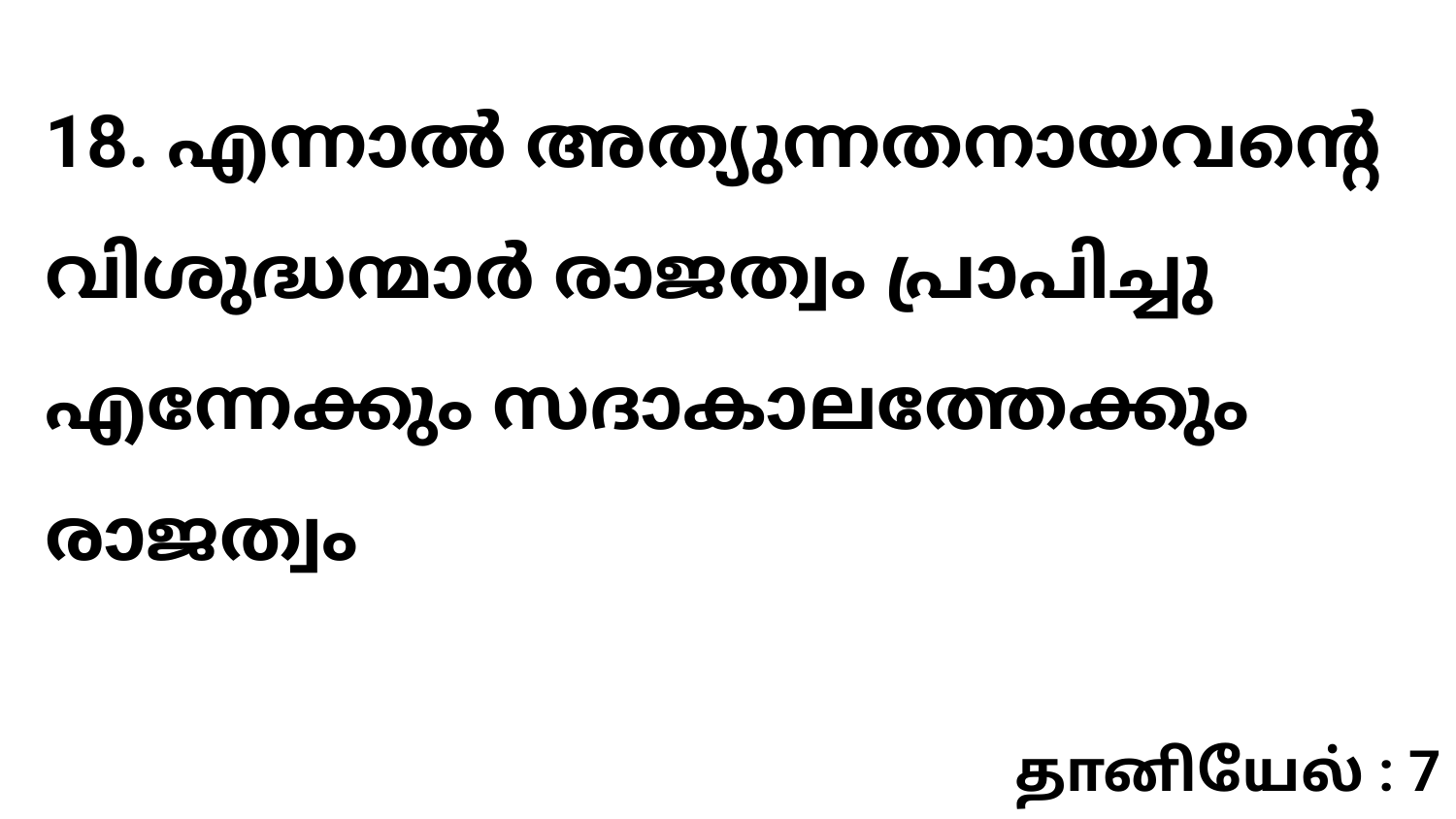

18. എന്നാൽ അത്യുന്നതനായവന്റെ വിശുദ്ധന്മാർ രാജത്വം പ്രാപിച്ചു എന്നേക്കും സദാകാലത്തേക്കും രാജത്വം
தானியேல் : 7